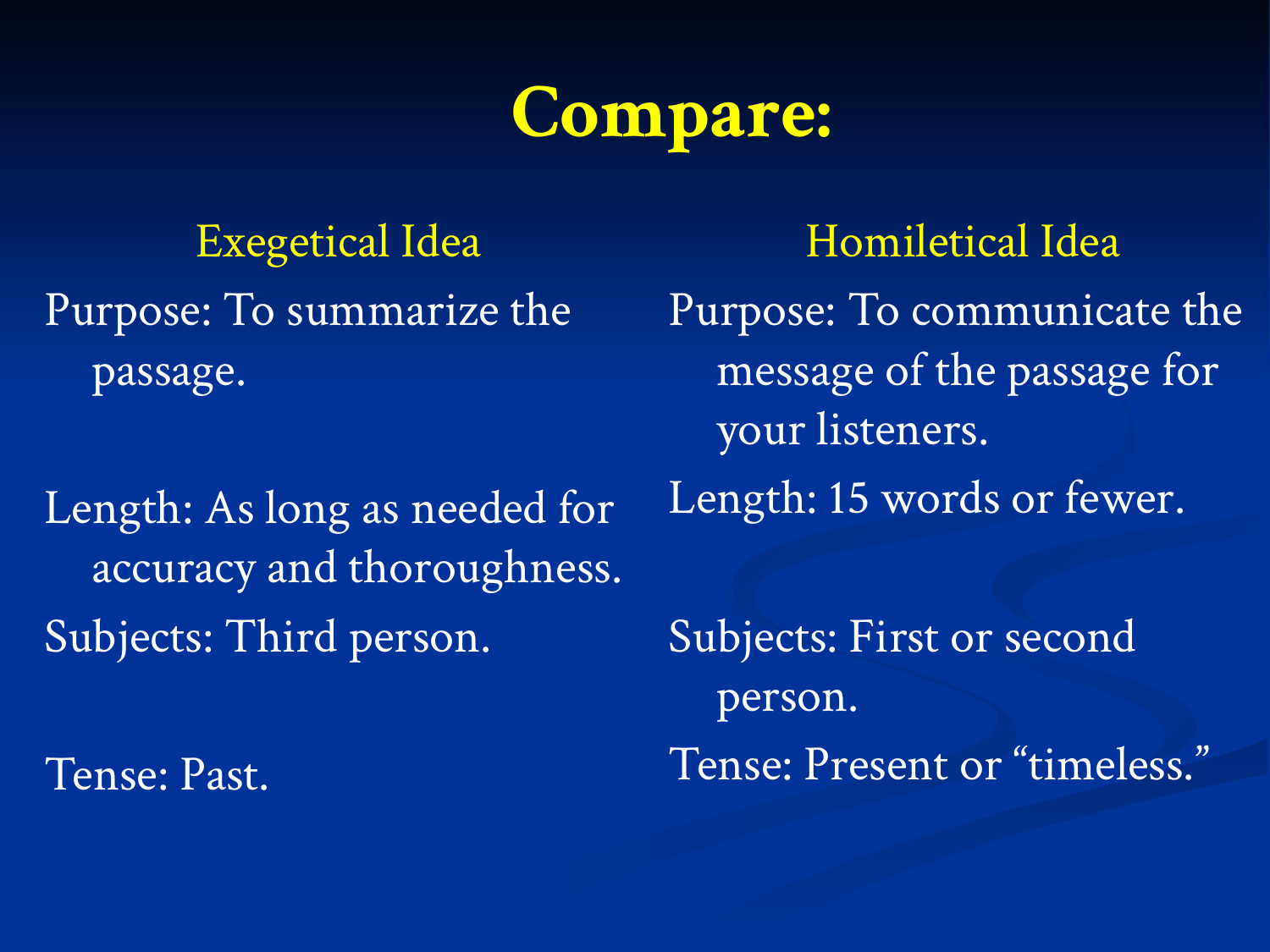

# Compare:
Exegetical Idea
Purpose: To summarize the passage.

Length: As long as needed for accuracy and thoroughness.
Subjects: Third person.

Tense: Past.
Homiletical Idea
Purpose: To communicate the message of the passage for your listeners.
Length: 15 words or fewer.

Subjects: First or second person.
Tense: Present or “timeless.”